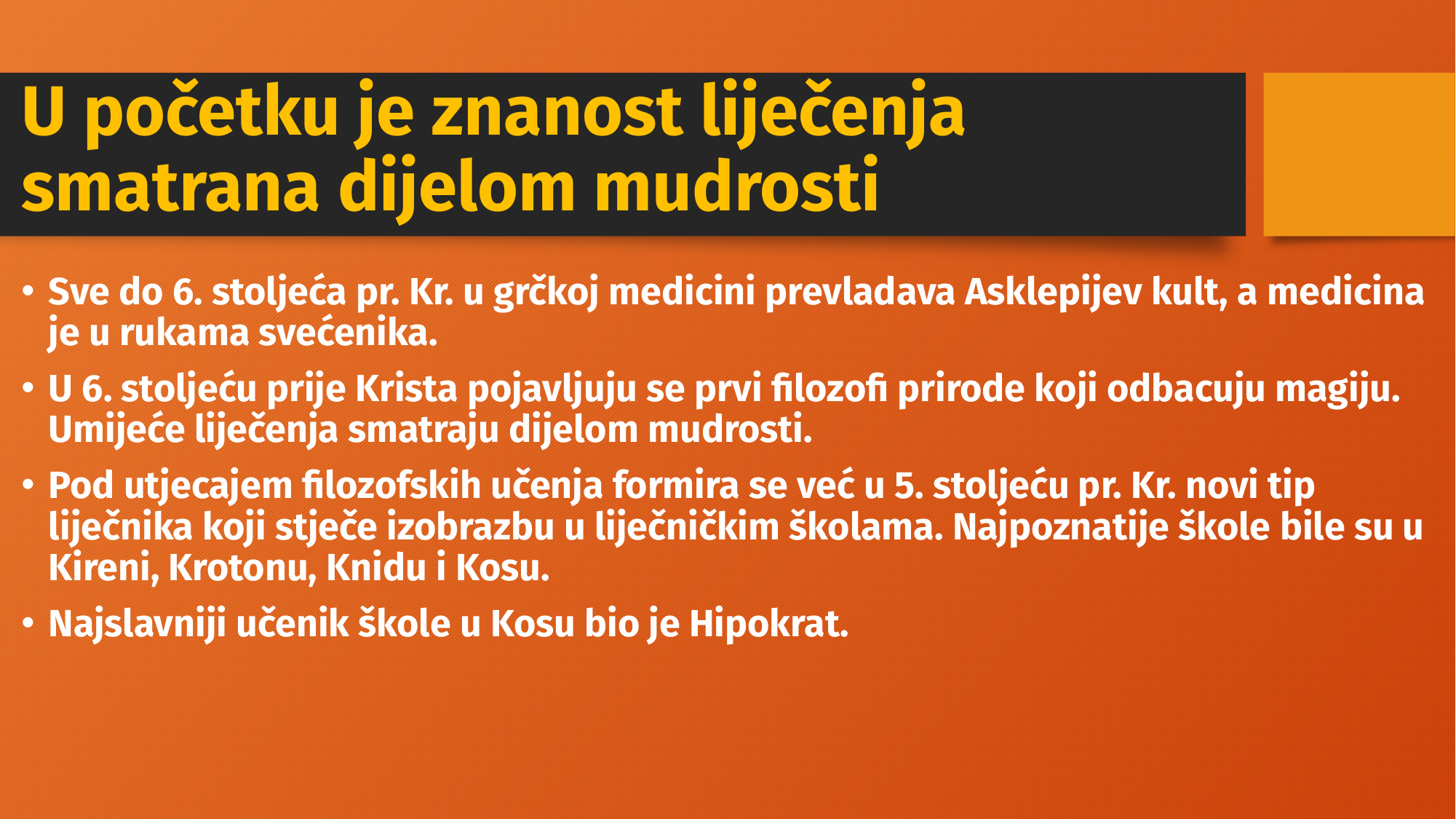

# U početku je znanost liječenja smatrana dijelom mudrosti
Sve do 6. stoljeća pr. Kr. u grčkoj medicini prevladava Asklepijev kult, a medicina je u rukama svećenika.
U 6. stoljeću prije Krista pojavljuju se prvi filozofi prirode koji odbacuju magiju. Umijeće liječenja smatraju dijelom mudrosti.
Pod utjecajem filozofskih učenja formira se već u 5. stoljeću pr. Kr. novi tip liječnika koji stječe izobrazbu u liječničkim školama. Najpoznatije škole bile su u Kireni, Krotonu, Knidu i Kosu.
Najslavniji učenik škole u Kosu bio je Hipokrat.